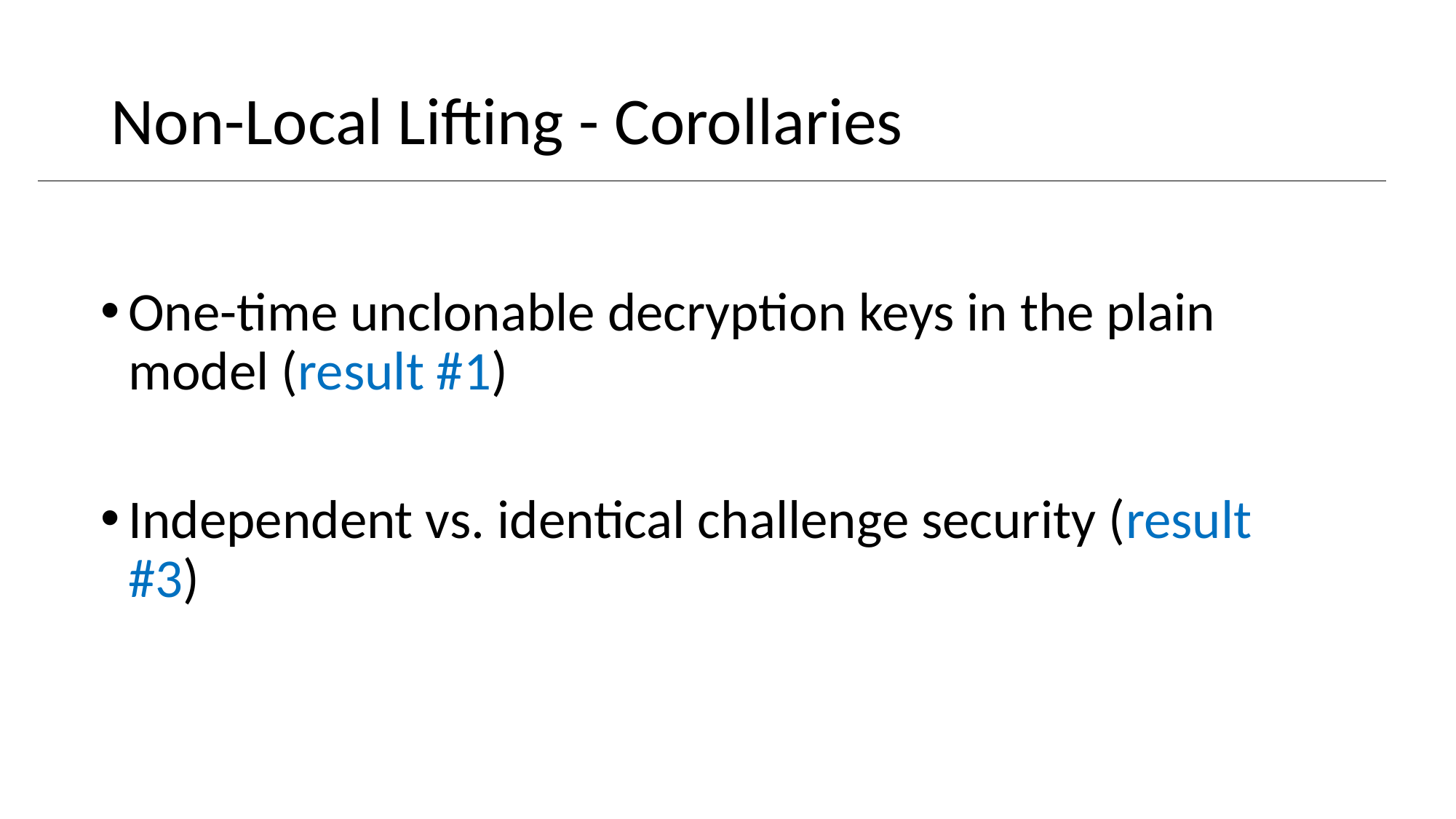

# Non-Local Lifting - Corollaries
One-time unclonable decryption keys in the plain model (result #1)

Independent vs. identical challenge security (result #3)